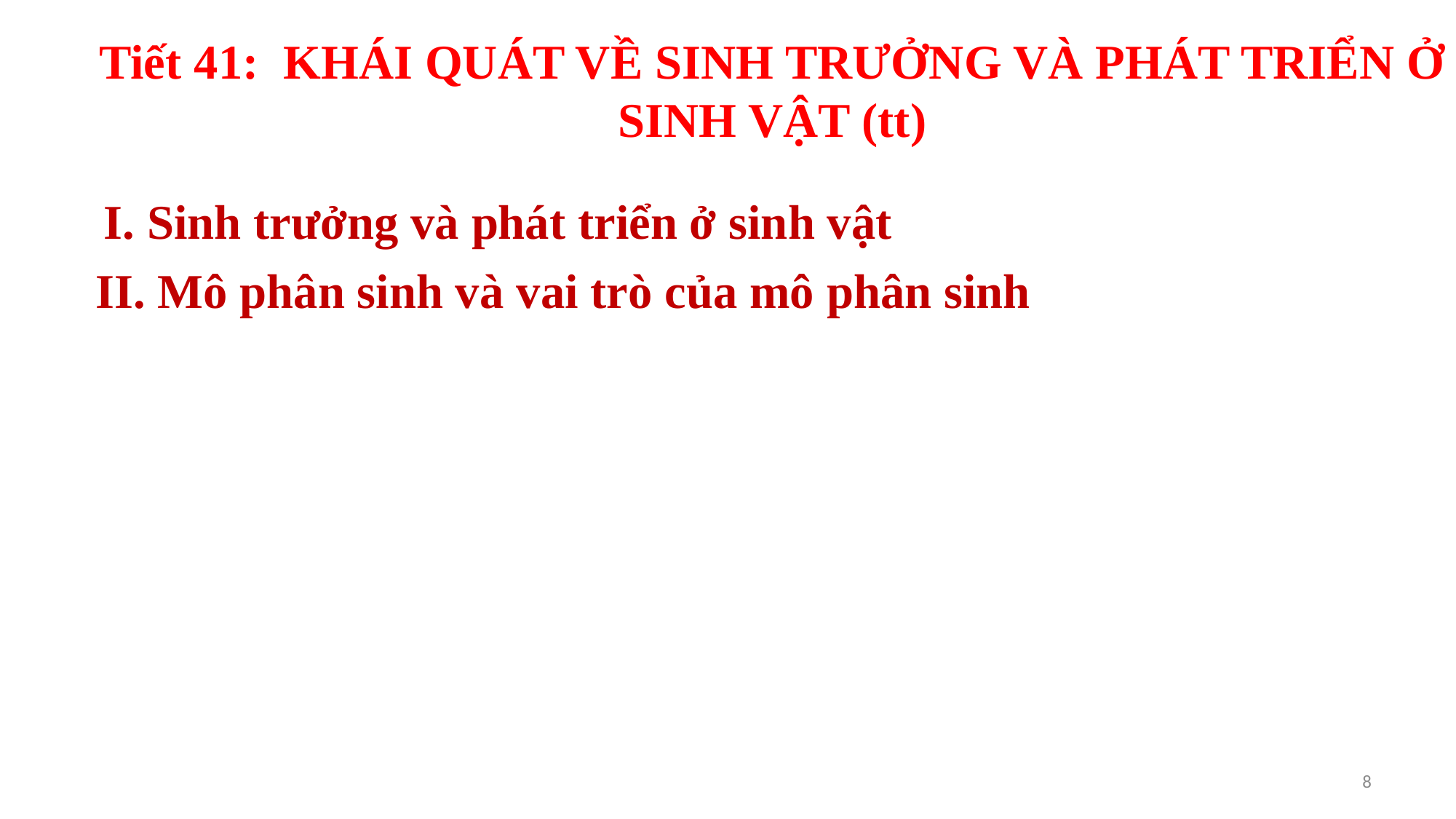

Tiết 41:  KHÁI QUÁT VỀ SINH TRƯỞNG VÀ PHÁT TRIỂN Ở SINH VẬT (tt)
I. Sinh trưởng và phát triển ở sinh vật
II. Mô phân sinh và vai trò của mô phân sinh
8